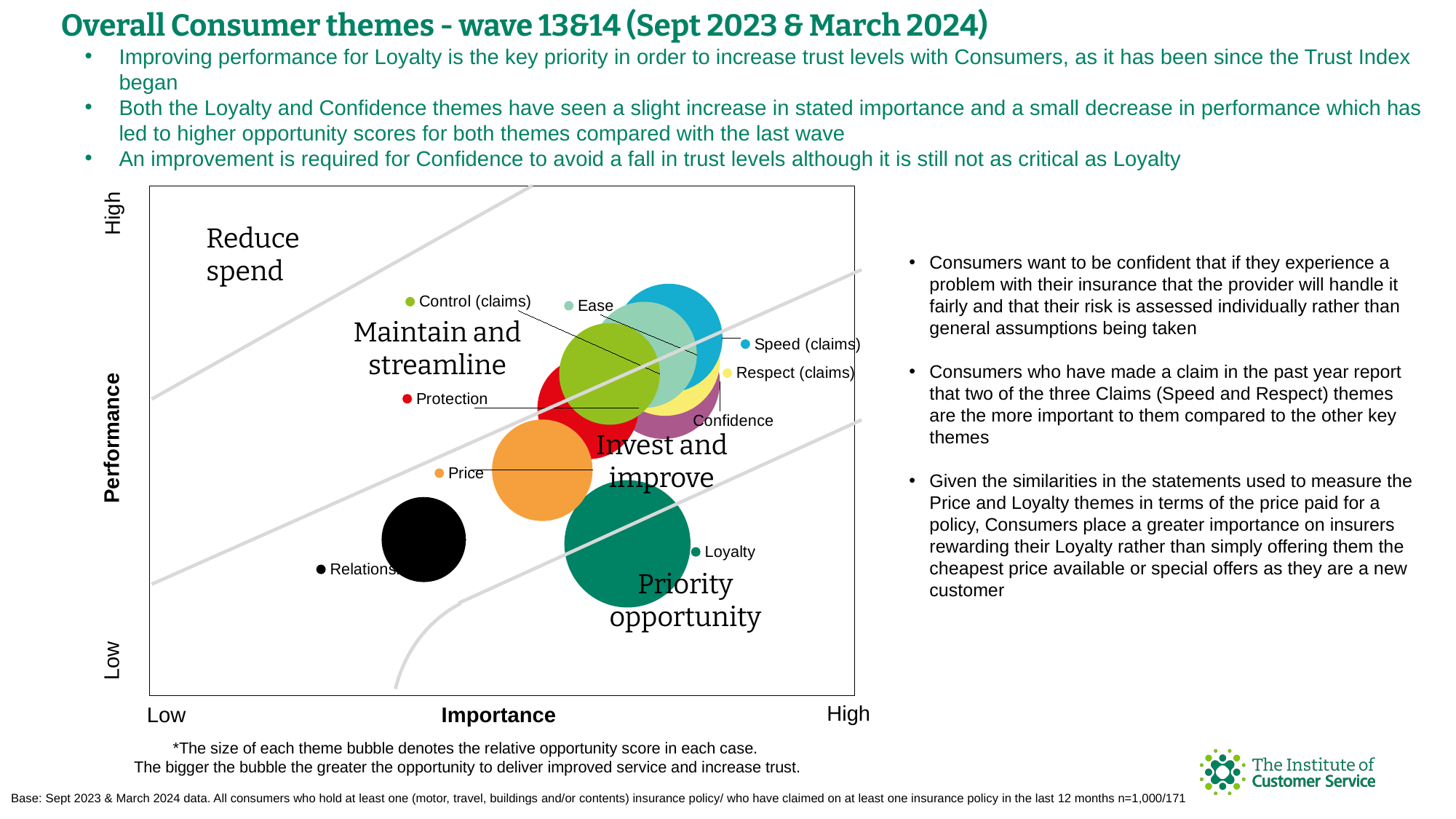

Overall Consumer themes - wave 13&14 (Sept 2023 & March 2024)
Improving performance for Loyalty is the key priority in order to increase trust levels with Consumers, as it has been since the Trust Index began
Both the Loyalty and Confidence themes have seen a slight increase in stated importance and a small decrease in performance which has led to higher opportunity scores for both themes compared with the last wave
An improvement is required for Confidence to avoid a fall in trust levels although it is still not as critical as Loyalty

### Chart

| Category | Loyalty | Confidence | Respect (claims) | Speed (claims) | Ease | Protection | Control (claims) | Price | Relationship |
|---|---|---|---|---|---|---|---|---|---|
High

Consumers want to be confident that if they experience a problem with their insurance that the provider will handle it fairly and that their risk is assessed individually rather than general assumptions being taken

Consumers who have made a claim in the past year report that two of the three Claims (Speed and Respect) themes are the more important to them compared to the other key themes

Given the similarities in the statements used to measure the Price and Loyalty themes in terms of the price paid for a policy, Consumers place a greater importance on insurers rewarding their Loyalty rather than simply offering them the cheapest price available or special offers as they are a new customer

Reduce spend
Maintain and streamline
Performance
Invest and improve
Priority opportunity

Low
High
Importance
Low
*The size of each theme bubble denotes the relative opportunity score in each case.
The bigger the bubble the greater the opportunity to deliver improved service and increase trust.
Base: Sept 2023 & March 2024 data. All consumers who hold at least one (motor, travel, buildings and/or contents) insurance policy/ who have claimed on at least one insurance policy in the last 12 months n=1,000/171